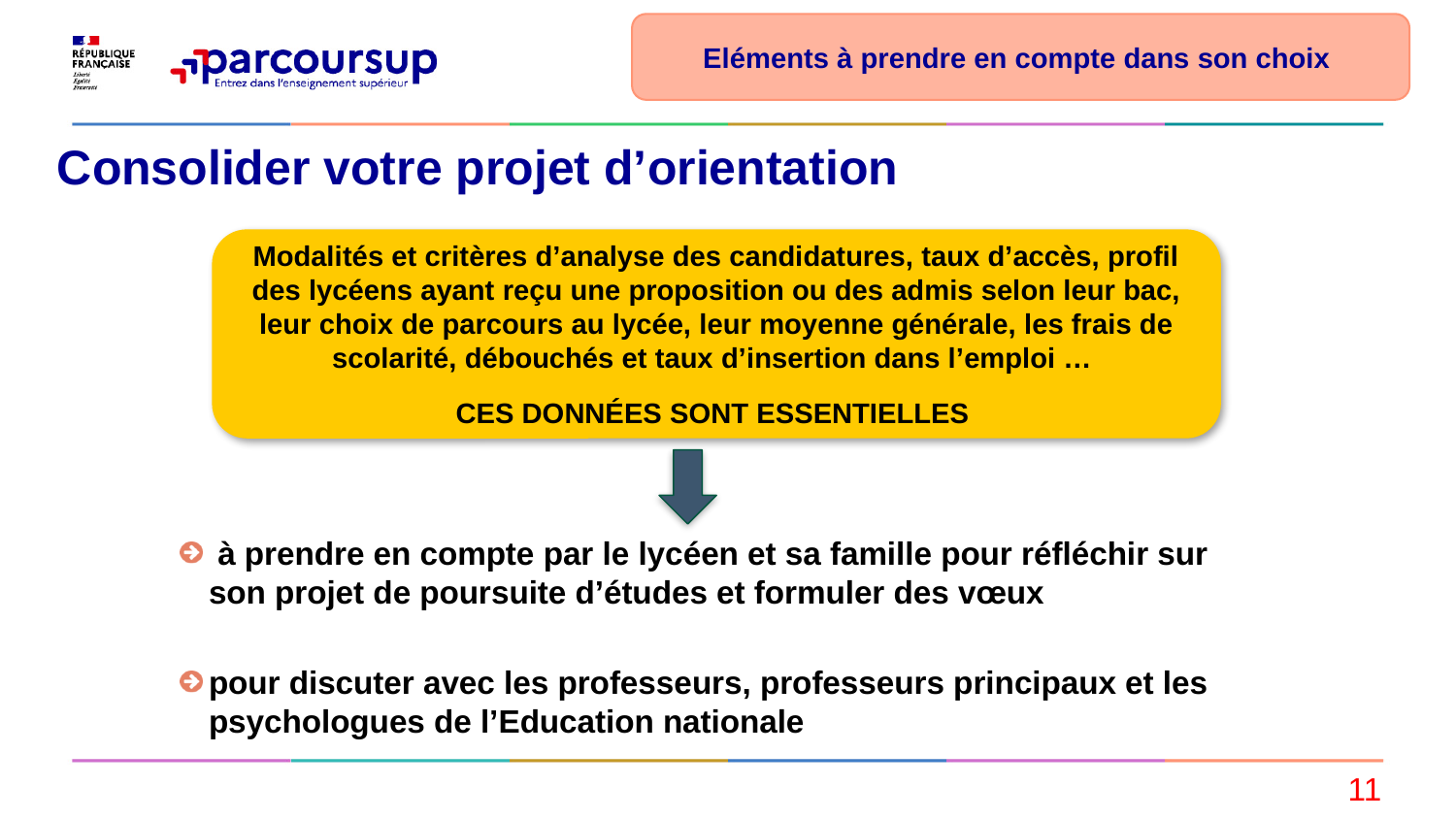

Eléments à prendre en compte dans son choix
# Consolider votre projet d’orientation
Modalités et critères d’analyse des candidatures, taux d’accès, profil des lycéens ayant reçu une proposition ou des admis selon leur bac, leur choix de parcours au lycée, leur moyenne générale, les frais de scolarité, débouchés et taux d’insertion dans l’emploi …

ces données sont essentielles

 à prendre en compte par le lycéen et sa famille pour réfléchir sur son projet de poursuite d’études et formuler des vœux

pour discuter avec les professeurs, professeurs principaux et les psychologues de l’Education nationale
11